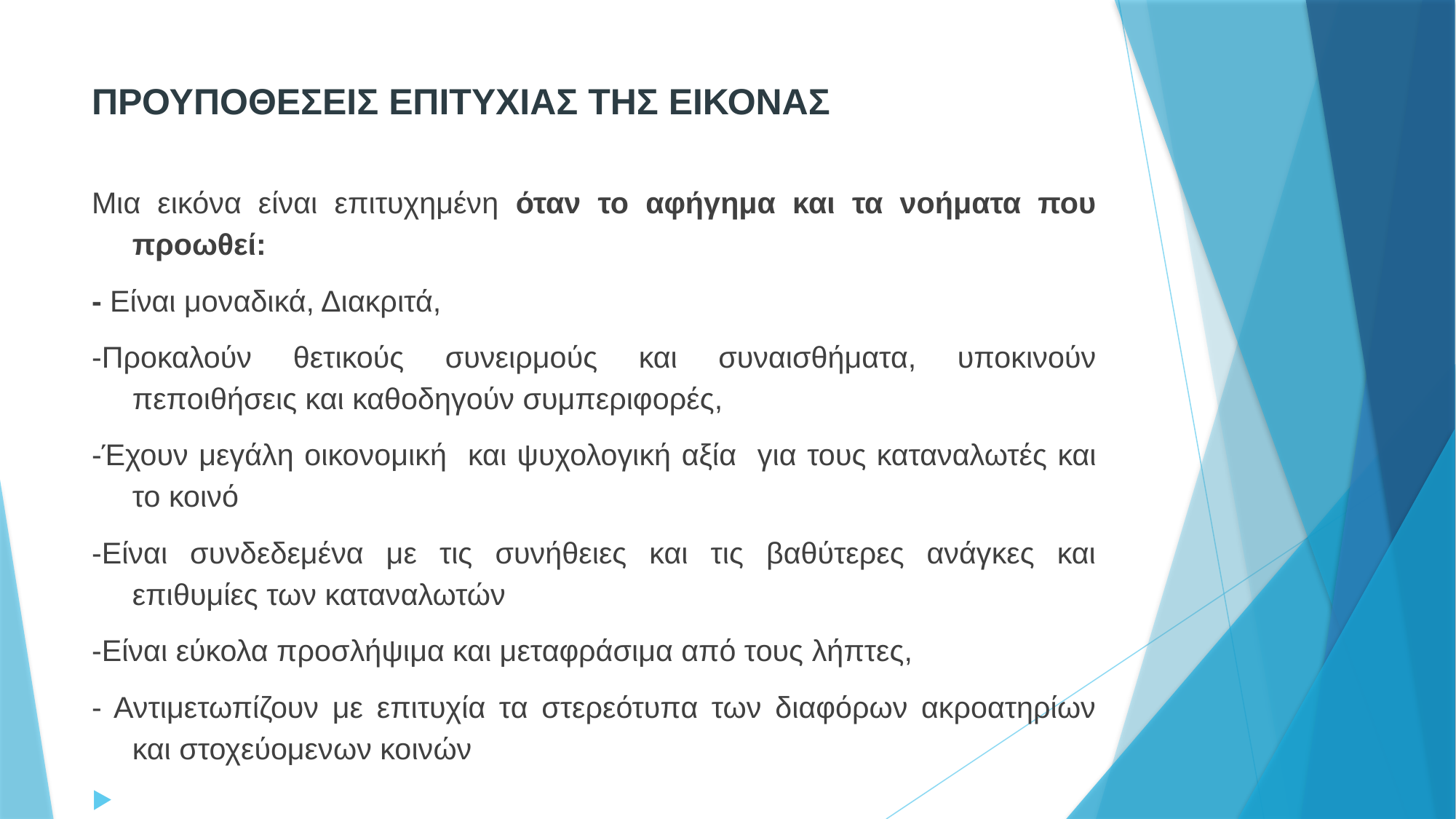

# ΠΡΟΥΠΟΘΕΣΕΙΣ ΕΠΙΤΥΧΙΑΣ ΤΗΣ ΕΙΚΟΝΑΣ
Μια εικόνα είναι επιτυχημένη όταν το αφήγημα και τα νοήματα που προωθεί:
- Είναι μοναδικά, Διακριτά,
-Προκαλούν θετικούς συνειρμούς και συναισθήματα, υποκινούν πεποιθήσεις και καθοδηγούν συμπεριφορές,
-Έχουν μεγάλη οικονομική  και ψυχολογική αξία  για τους καταναλωτές και το κοινό
-Είναι συνδεδεμένα με τις συνήθειες και τις βαθύτερες ανάγκες και επιθυμίες των καταναλωτών
-Είναι εύκολα προσλήψιμα και μεταφράσιμα από τους λήπτες,
- Αντιμετωπίζουν με επιτυχία τα στερεότυπα των διαφόρων ακροατηρίων και στοχεύομενων κοινών